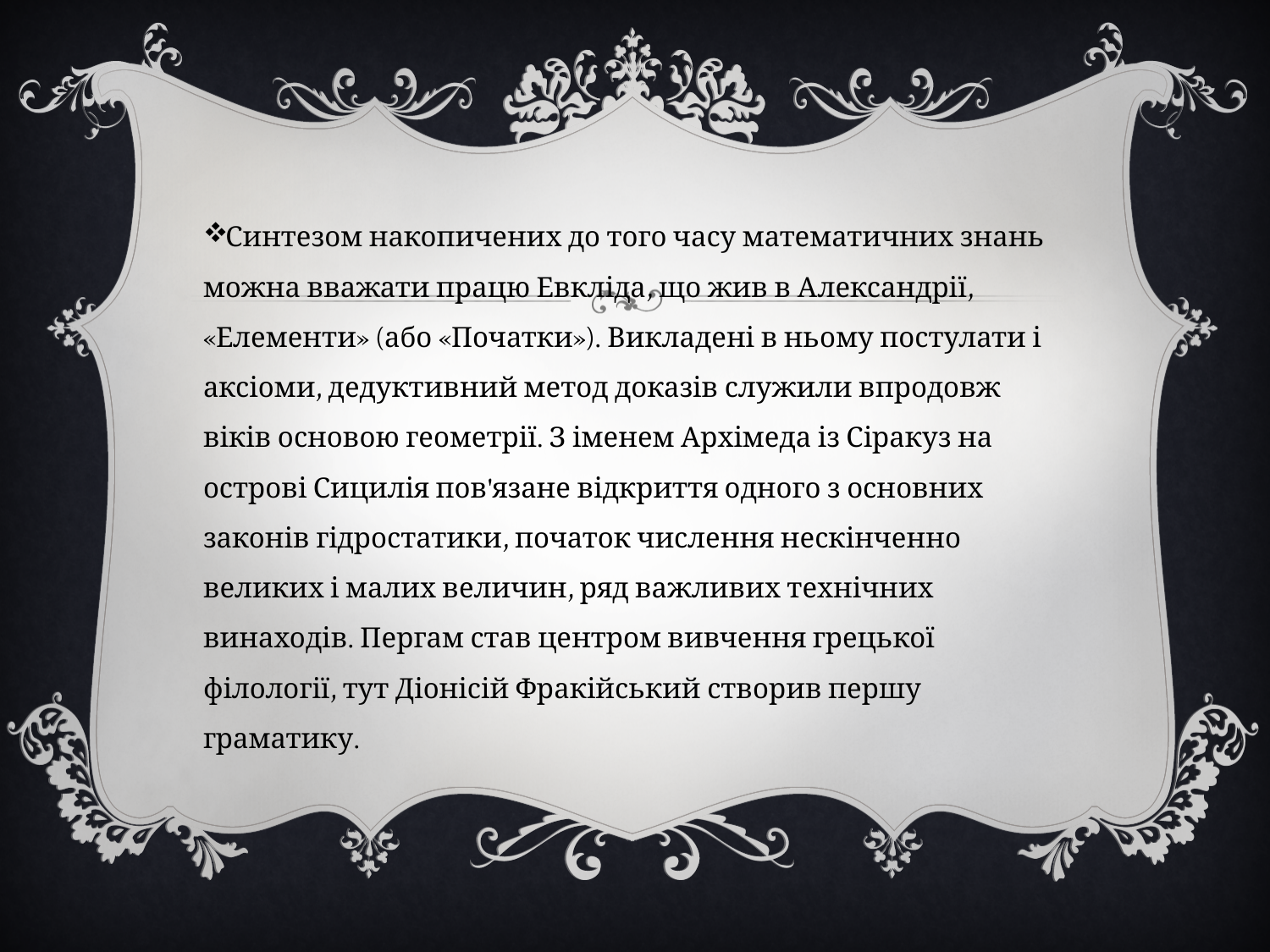

#
Синтезом накопичених до того часу математичних знань можна вважати працю Евкліда, що жив в Александрії, «Елементи» (або «Початки»). Викладені в ньому постулати і аксіоми, дедуктивний метод доказів служили впродовж віків основою геометрії. З іменем Архімеда із Сіракуз на острові Сицилія пов'язане відкриття одного з основних законів гідростатики, початок числення нескінченно великих і малих величин, ряд важливих технічних винаходів. Пергам став центром вивчення грецької філології, тут Діонісій Фракійський створив першу граматику.